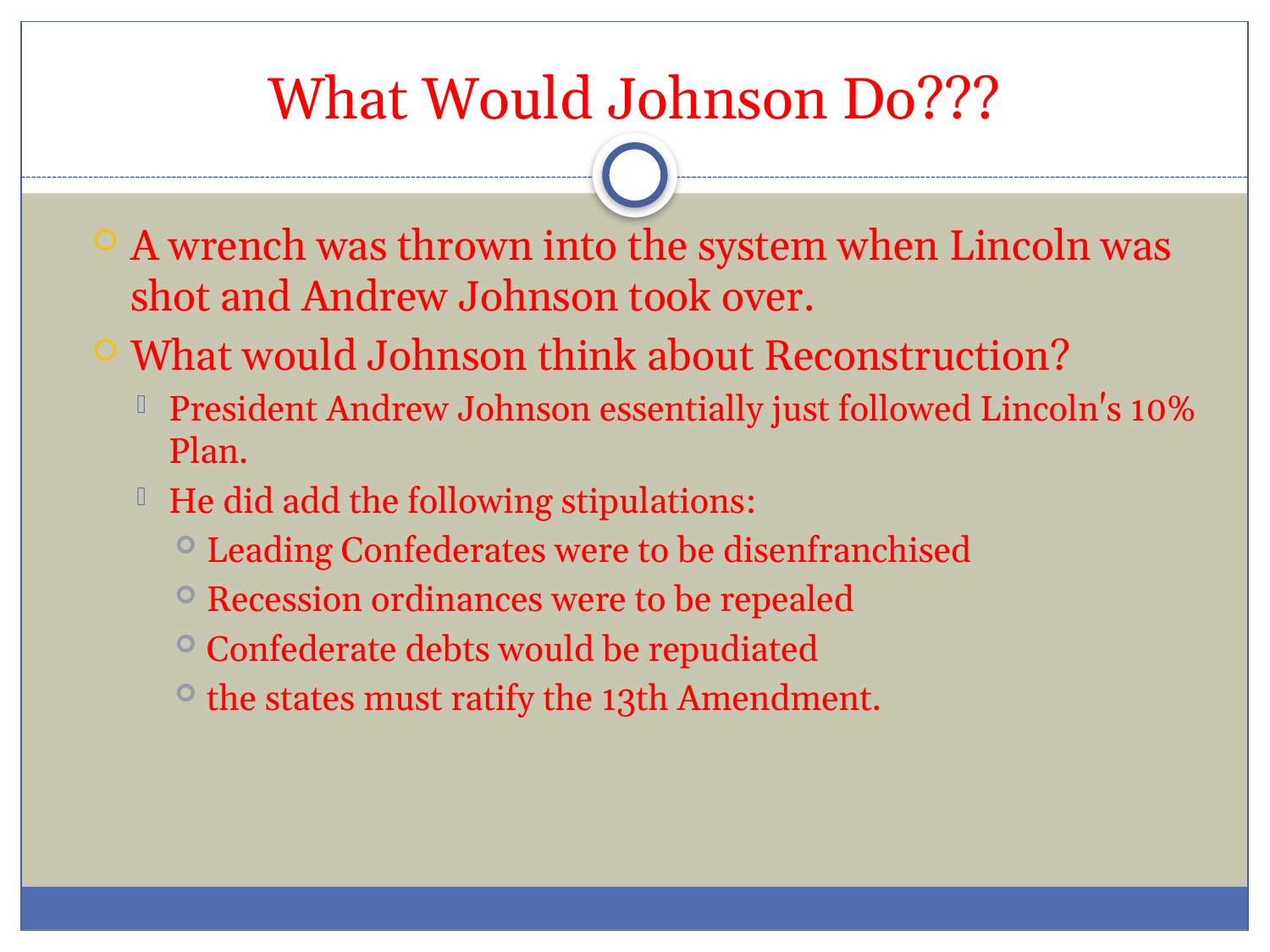

# What Would Johnson Do???
A wrench was thrown into the system when Lincoln was shot and Andrew Johnson took over.
What would Johnson think about Reconstruction?
President Andrew Johnson essentially just followed Lincoln's 10% Plan.
He did add the following stipulations:
Leading Confederates were to be disenfranchised
Recession ordinances were to be repealed
Confederate debts would be repudiated
the states must ratify the 13th Amendment.